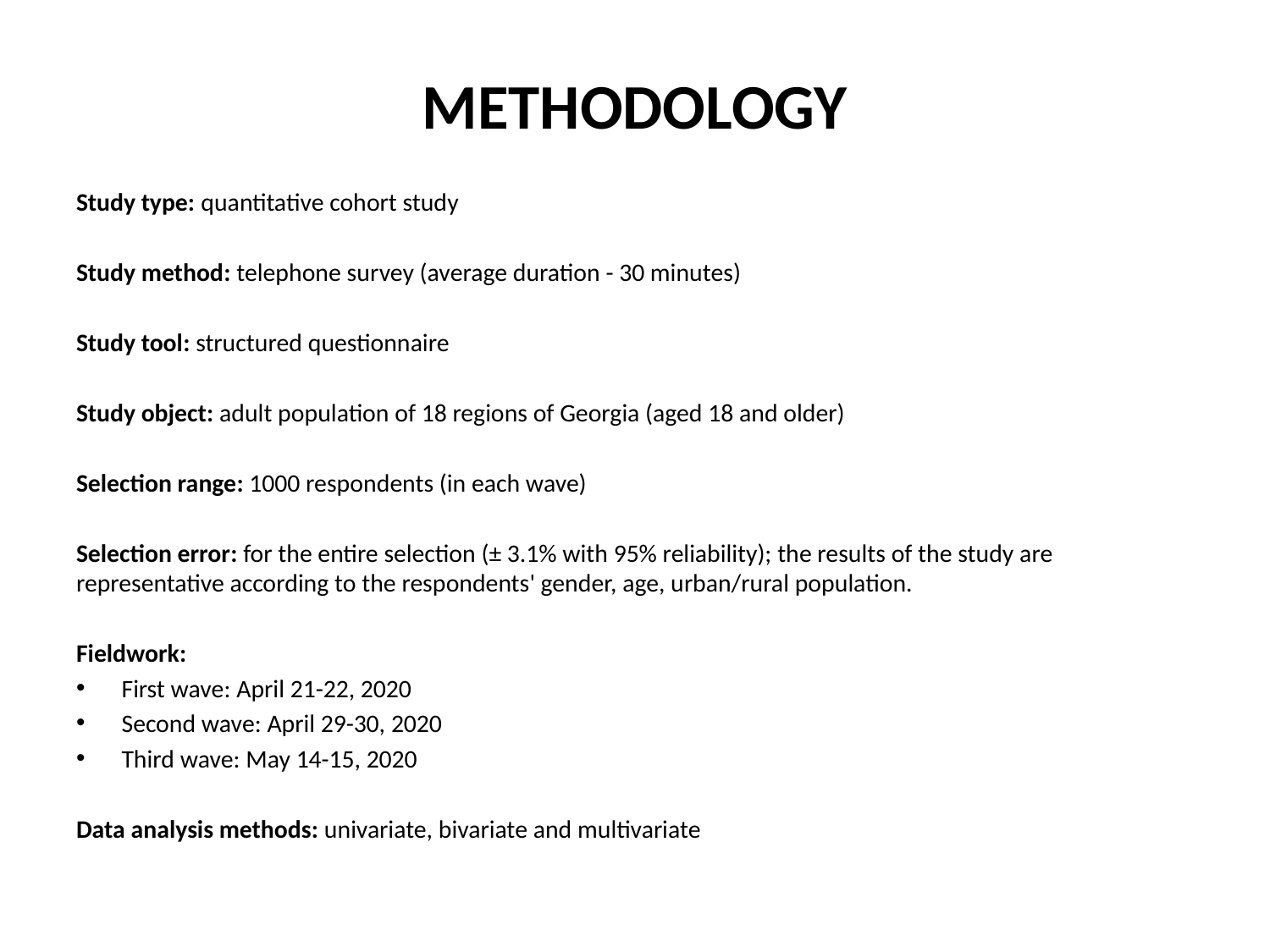

# METHODOLOGY
Study type: quantitative cohort study

Study method: telephone survey (average duration - 30 minutes)

Study tool: structured questionnaire

Study object: adult population of 18 regions of Georgia (aged 18 and older)

Selection range: 1000 respondents (in each wave)

Selection error: for the entire selection (± 3.1% with 95% reliability); the results of the study are representative according to the respondents' gender, age, urban/rural population.

Fieldwork:
First wave: April 21-22, 2020
Second wave: April 29-30, 2020
Third wave: May 14-15, 2020

Data analysis methods: univariate, bivariate and multivariate